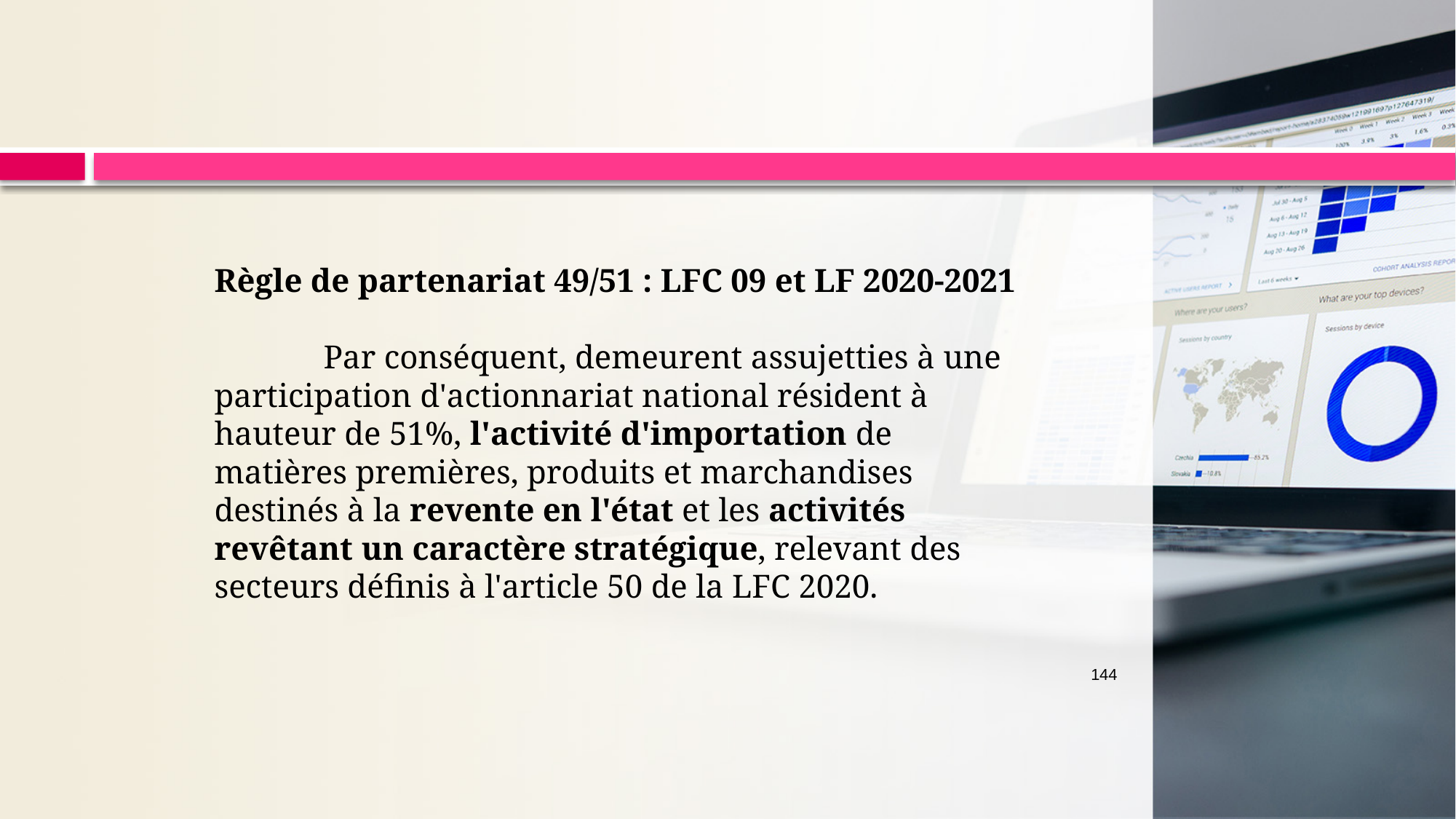

Règle de partenariat 49/51 : LFC 09 et LF 2020-2021

	Par conséquent, demeurent assujetties à une participation d'actionnariat national résident à hauteur de 51%, l'activité d'importation de matières premières, produits et marchandises destinés à la revente en l'état et les activités revêtant un caractère stratégique, relevant des secteurs définis à l'article 50 de la LFC 2020.

#
144